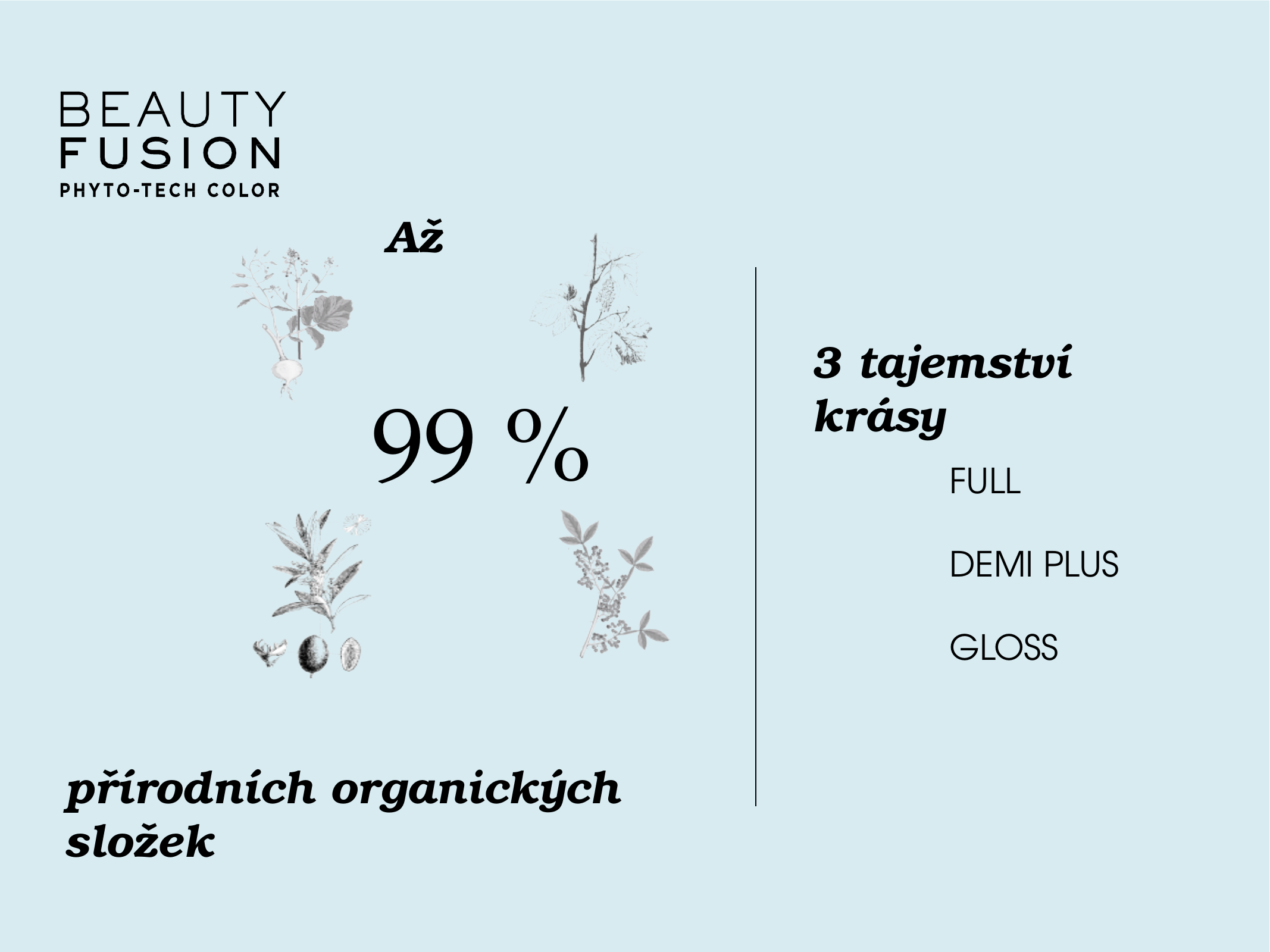

Až

3 tajemství krásy
99 %
FULL

DEMI PLUS

GLOSS

přírodních organických složek